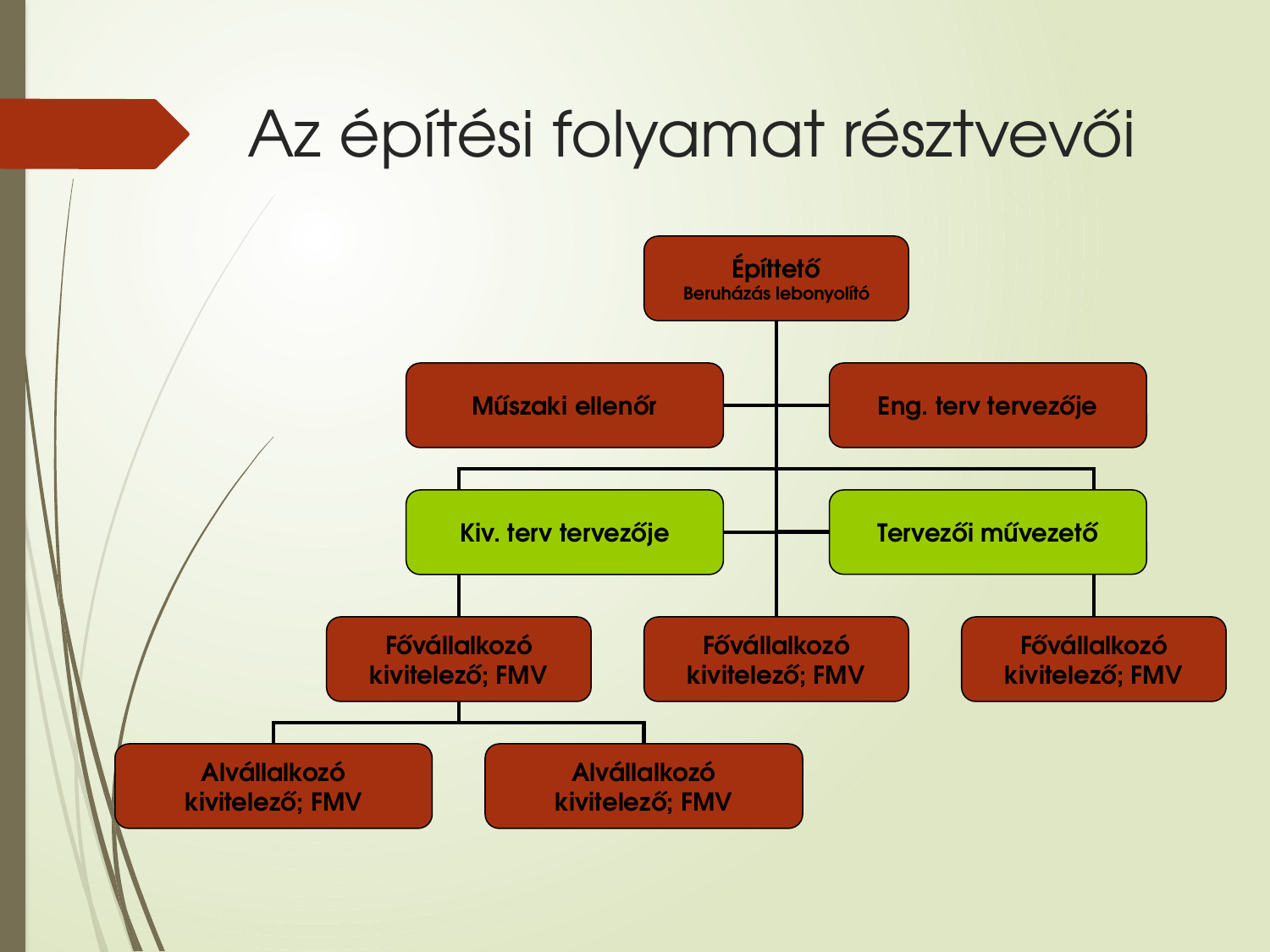

# Az építési folyamat résztvevői
Építtető
Beruházás lebonyolító
Műszaki ellenőr
Eng. terv tervezője
Kiv. terv tervezője
Tervezői művezető
Fővállalkozó
kivitelező; FMV
Fővállalkozó
kivitelező; FMV
Fővállalkozó
kivitelező; FMV
Alvállalkozó
kivitelező; FMV
Alvállalkozó
kivitelező; FMV